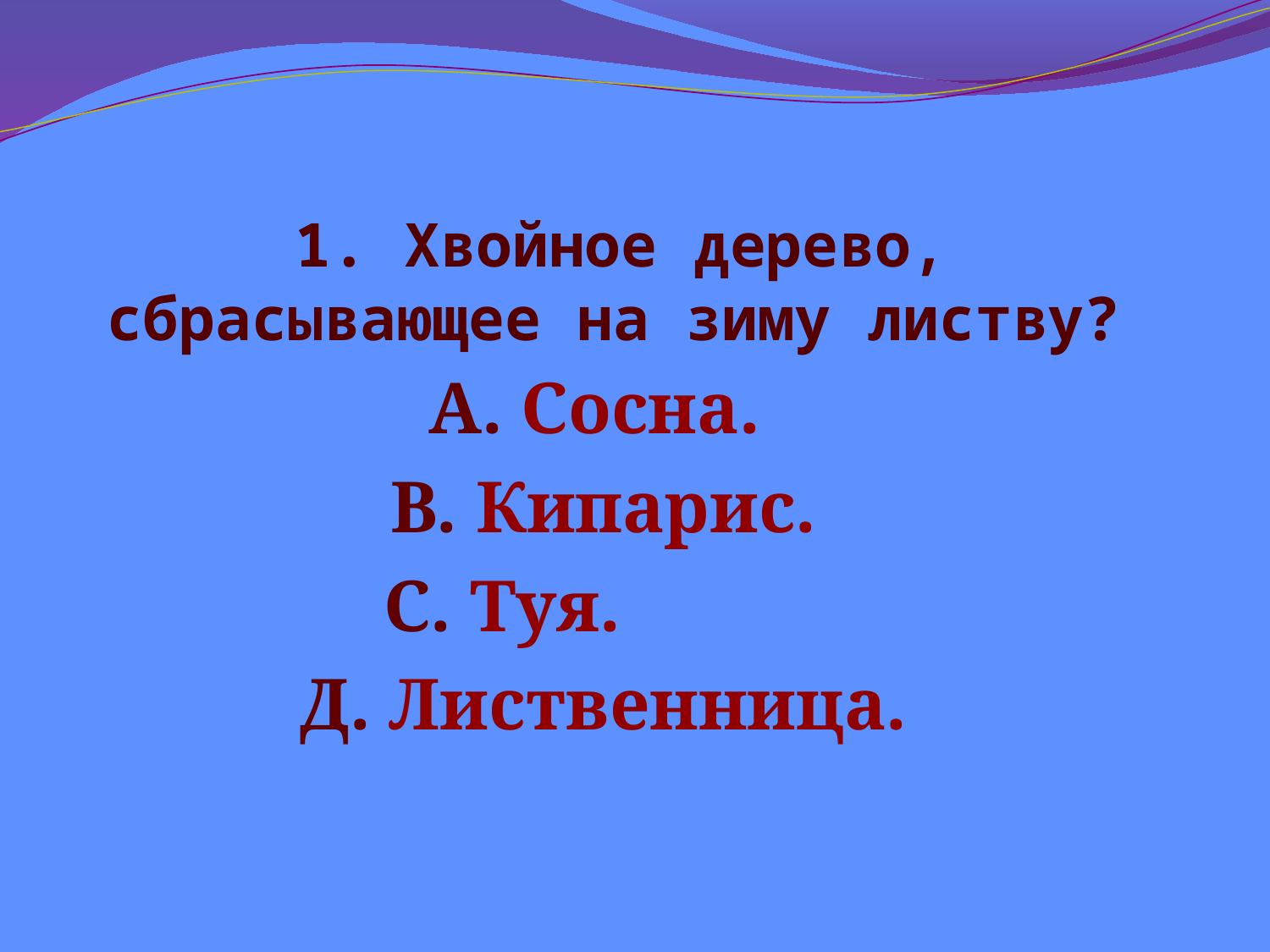

# 1. Хвойное дерево, сбрасывающее на зиму листву?
А. Сосна.
В. Кипарис.
С. Туя.
Д. Лиственница.